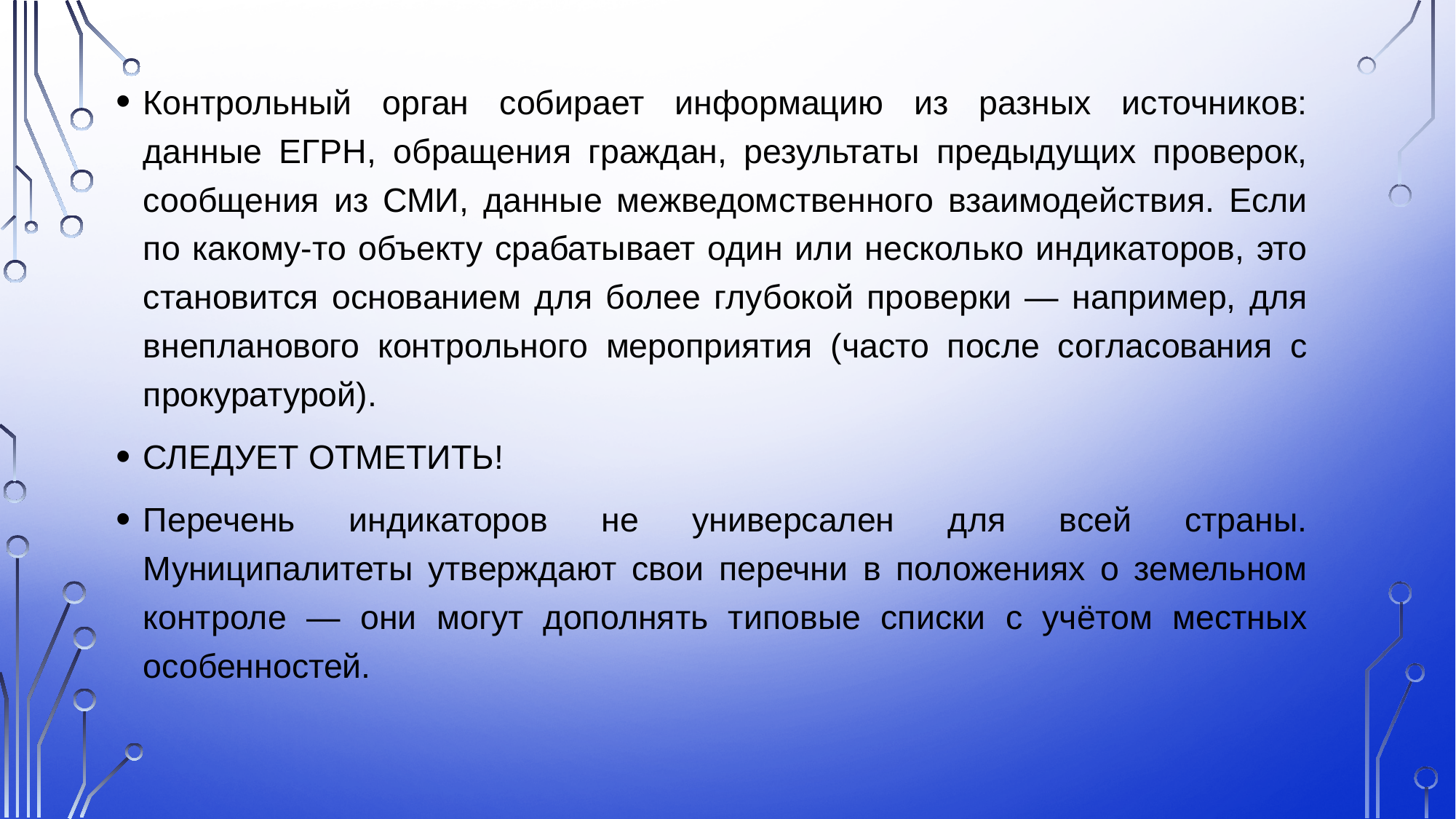

Контрольный орган собирает информацию из разных источников: данные ЕГРН, обращения граждан, результаты предыдущих проверок, сообщения из СМИ, данные межведомственного взаимодействия. Если по какому-то объекту срабатывает один или несколько индикаторов, это становится основанием для более глубокой проверки — например, для внепланового контрольного мероприятия (часто после согласования с прокуратурой).
СЛЕДУЕТ ОТМЕТИТЬ!
Перечень индикаторов не универсален для всей страны. Муниципалитеты утверждают свои перечни в положениях о земельном контроле — они могут дополнять типовые списки с учётом местных особенностей.